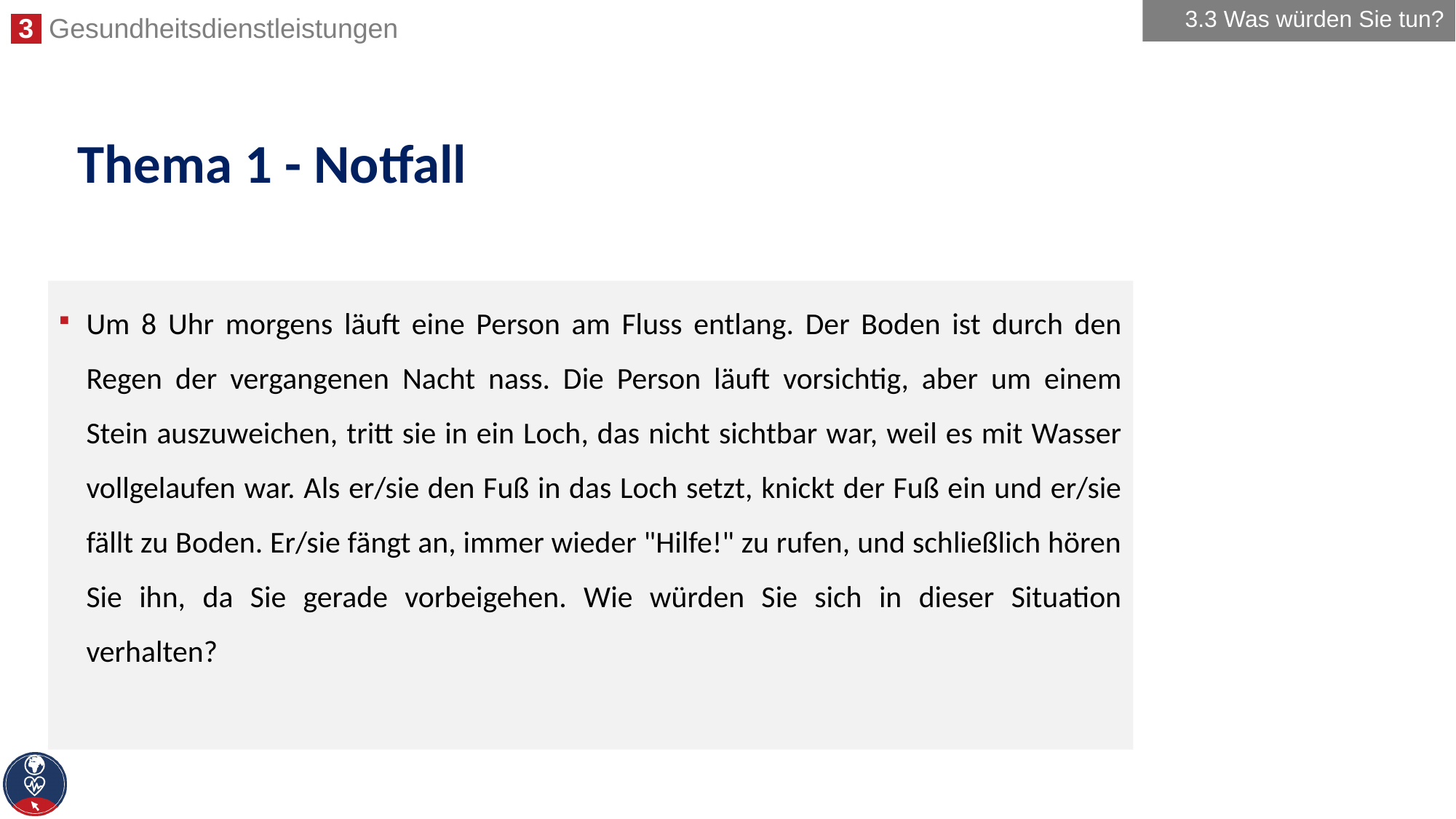

3.3 Was würden Sie tun?
# Thema 1 - Notfall
Um 8 Uhr morgens läuft eine Person am Fluss entlang. Der Boden ist durch den Regen der vergangenen Nacht nass. Die Person läuft vorsichtig, aber um einem Stein auszuweichen, tritt sie in ein Loch, das nicht sichtbar war, weil es mit Wasser vollgelaufen war. Als er/sie den Fuß in das Loch setzt, knickt der Fuß ein und er/sie fällt zu Boden. Er/sie fängt an, immer wieder "Hilfe!" zu rufen, und schließlich hören Sie ihn, da Sie gerade vorbeigehen. Wie würden Sie sich in dieser Situation verhalten?